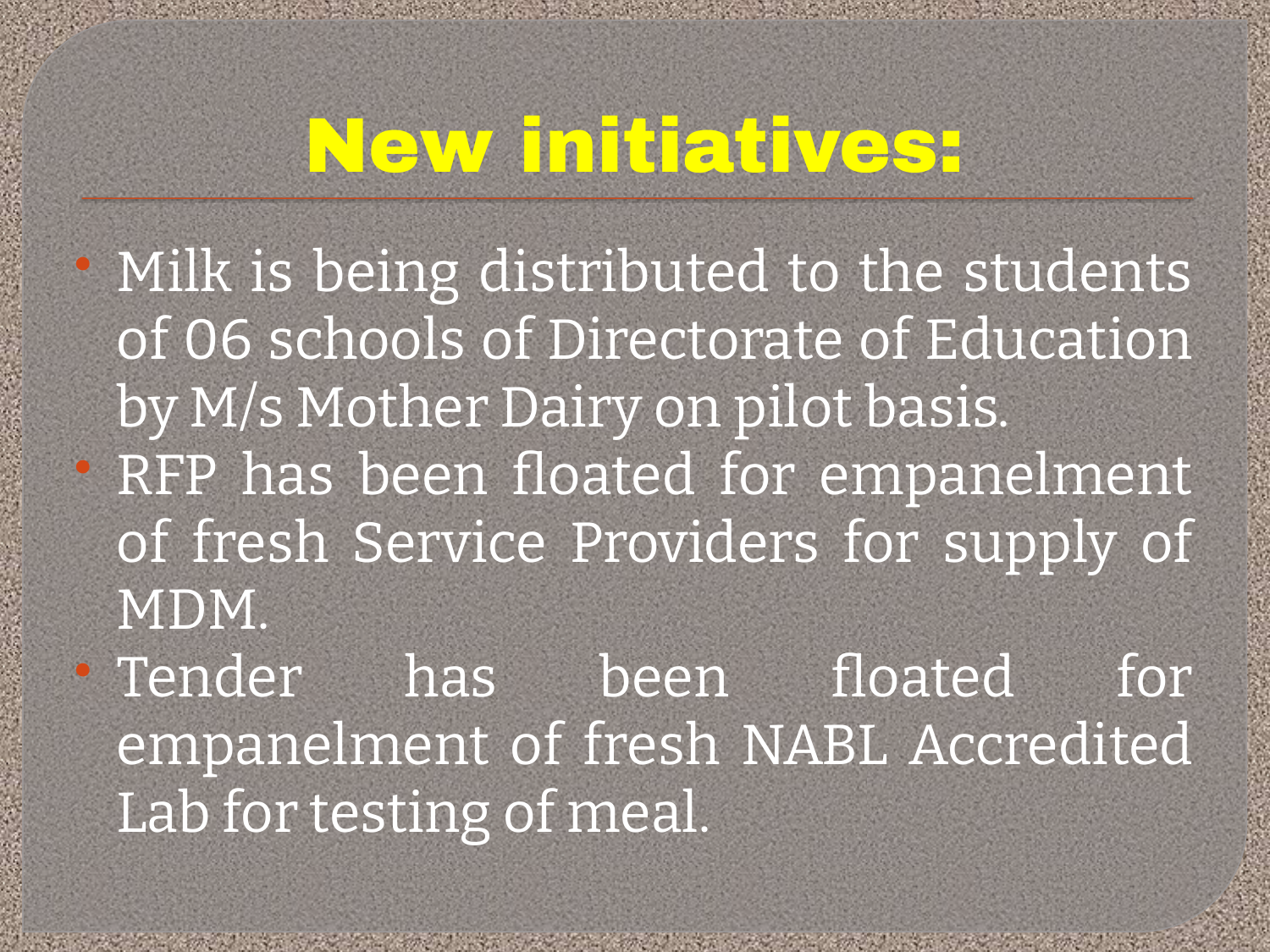

# New initiatives:
Milk is being distributed to the students of 06 schools of Directorate of Education by M/s Mother Dairy on pilot basis.
RFP has been floated for empanelment of fresh Service Providers for supply of MDM.
Tender has been floated for empanelment of fresh NABL Accredited Lab for testing of meal.